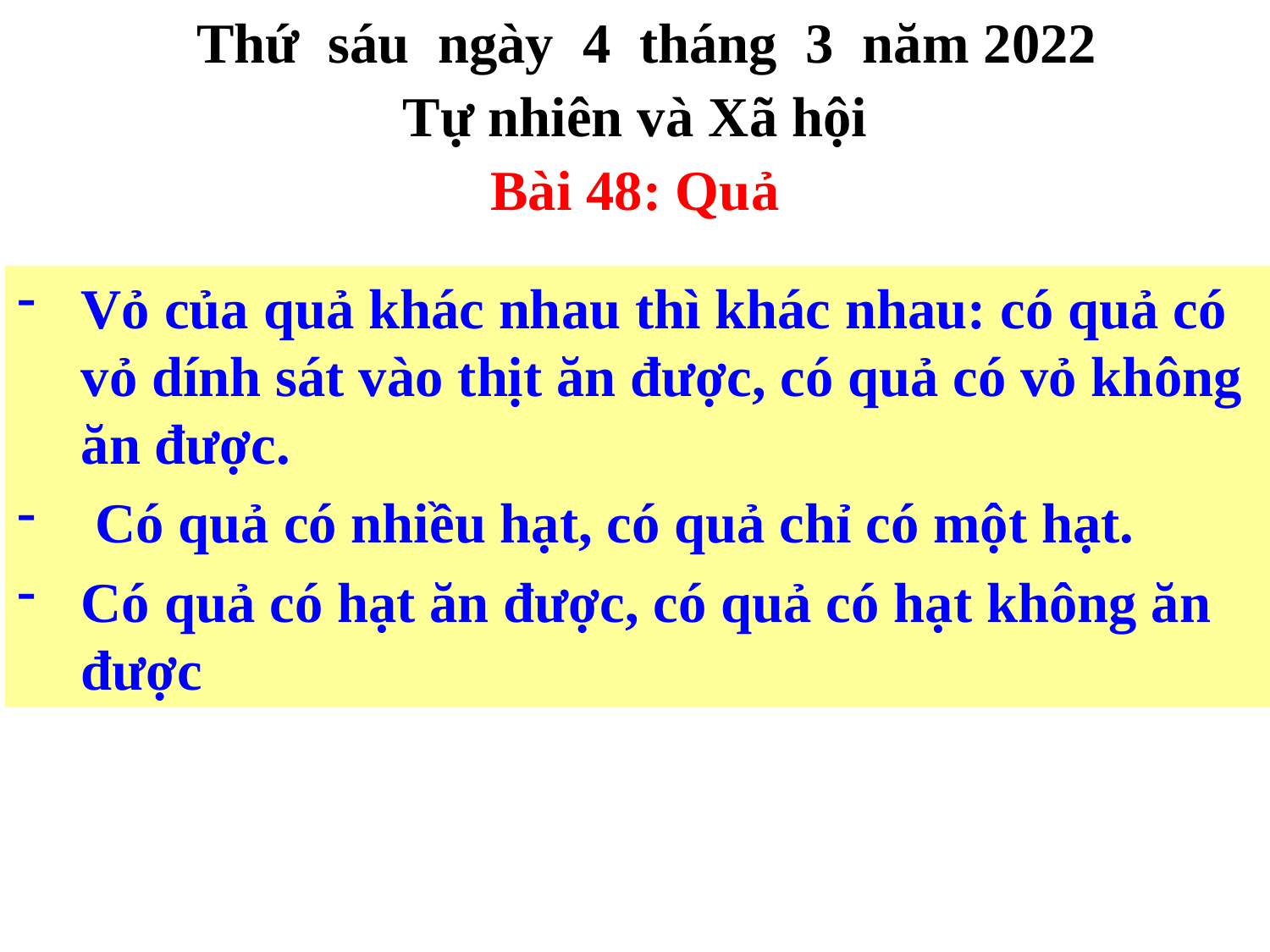

Thứ  sáu  ngày  4  tháng  3  năm 2022
Tự nhiên và Xã hội
Bài 48: Quả
Vỏ của quả khác nhau thì khác nhau: có quả có vỏ dính sát vào thịt ăn được, có quả có vỏ không ăn được.
 Có quả có nhiều hạt, có quả chỉ có một hạt.
Có quả có hạt ăn được, có quả có hạt không ăn được